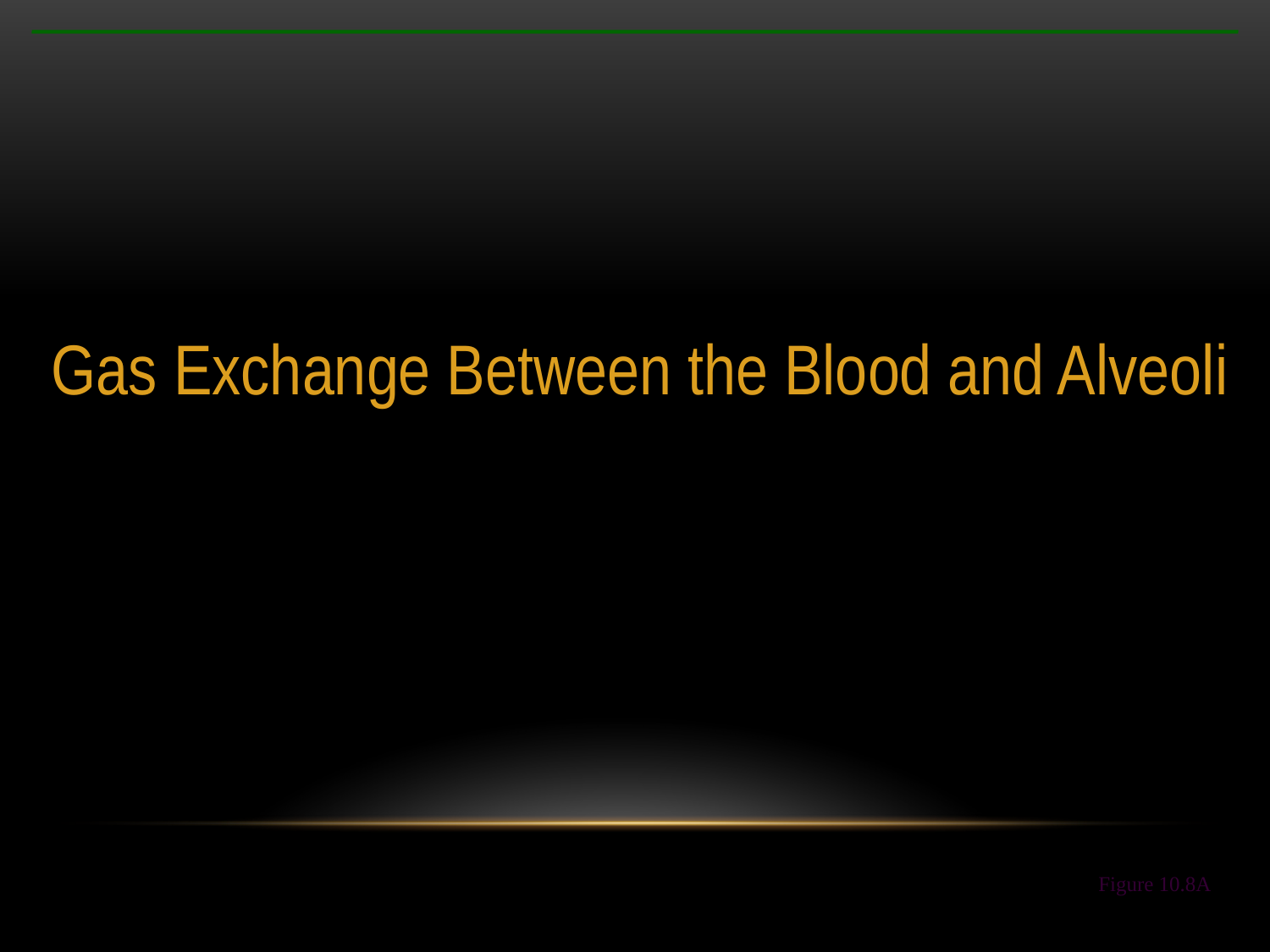

Gas Exchange Between the Blood and Alveoli
Figure 10.8A